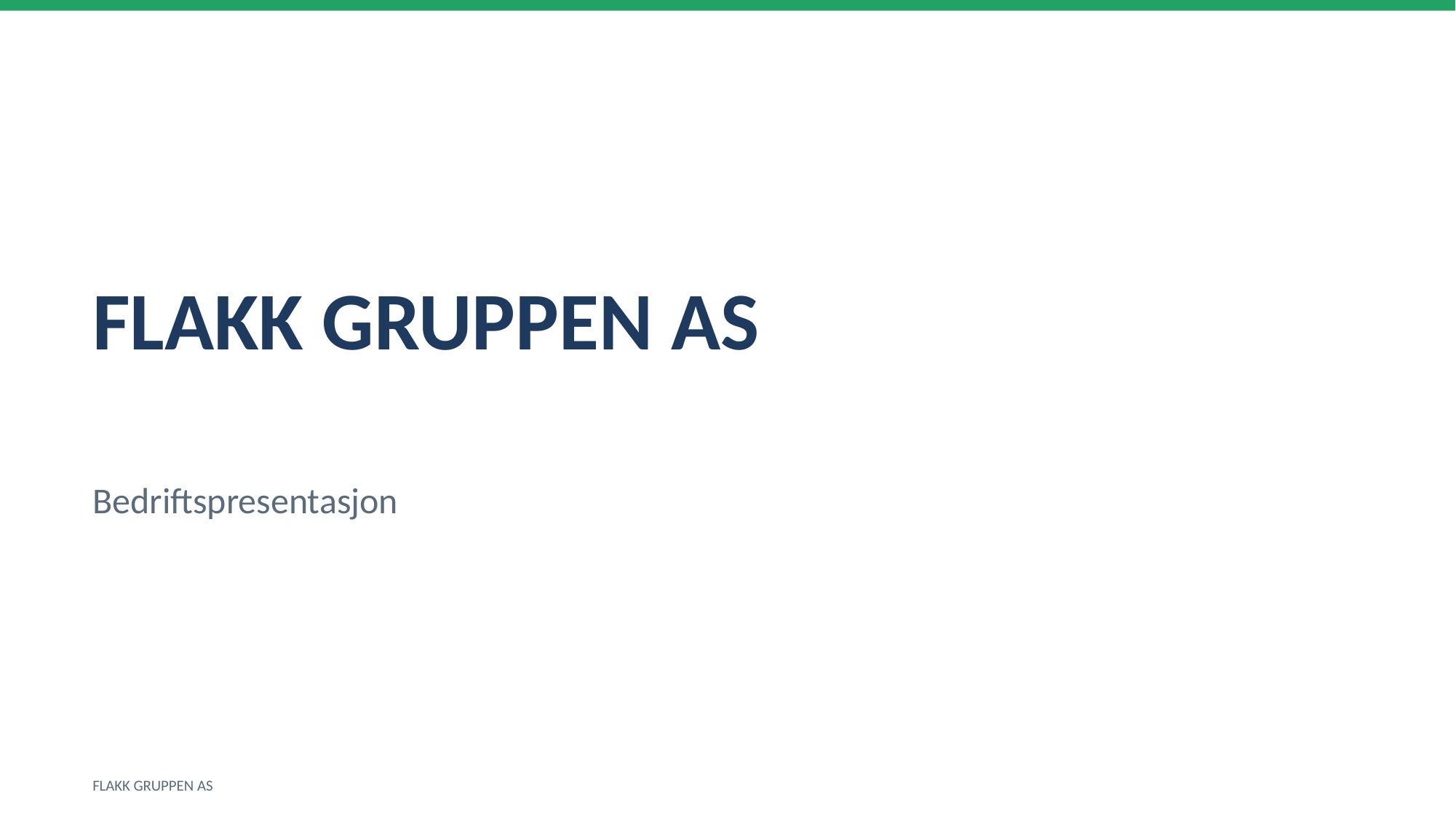

FLAKK GRUPPEN AS
Bedriftspresentasjon
FLAKK GRUPPEN AS